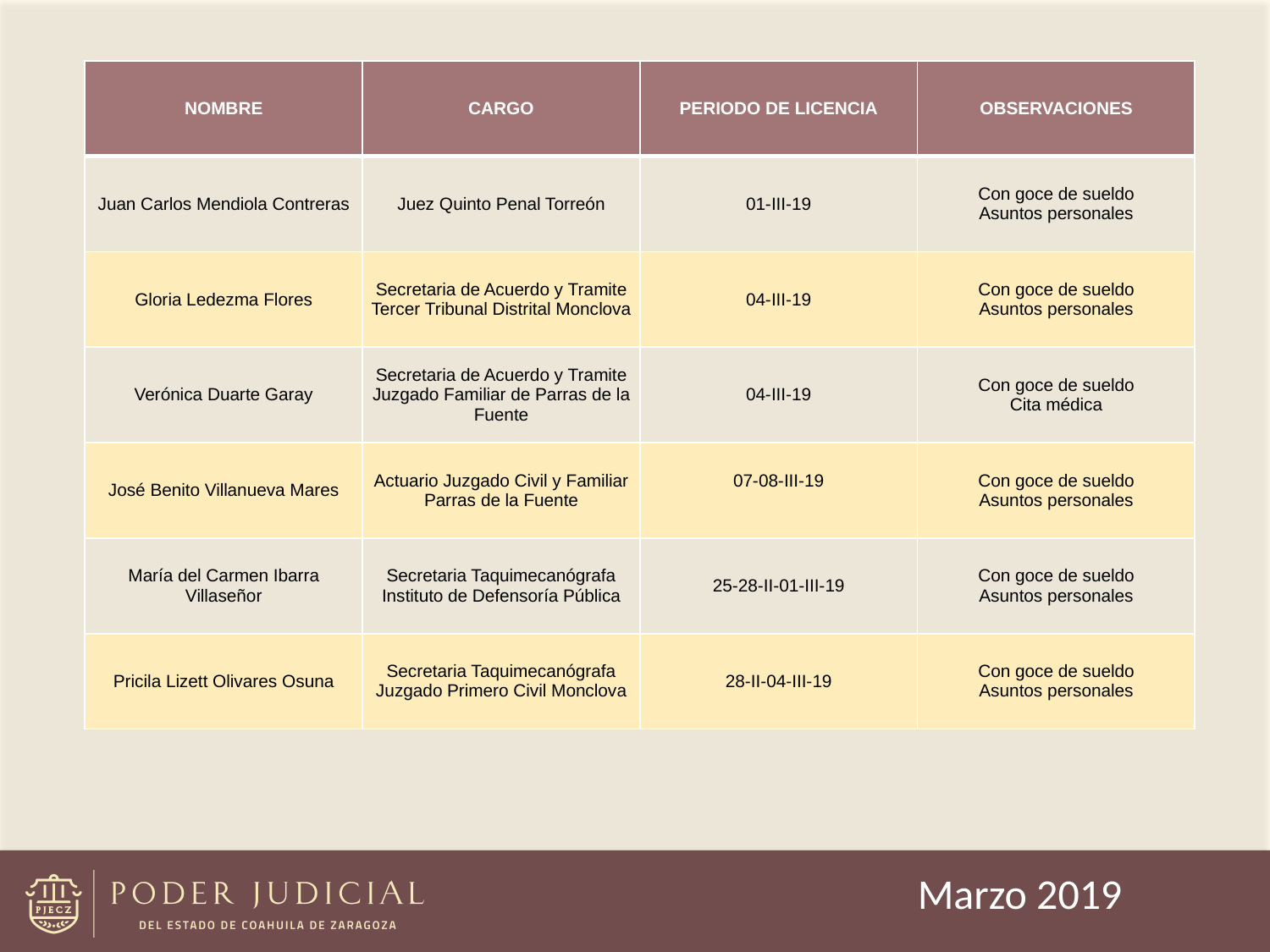

| NOMBRE | CARGO | PERIODO DE LICENCIA | OBSERVACIONES |
| --- | --- | --- | --- |
| Juan Carlos Mendiola Contreras | Juez Quinto Penal Torreón | 01-III-19 | Con goce de sueldo Asuntos personales |
| Gloria Ledezma Flores | Secretaria de Acuerdo y Tramite Tercer Tribunal Distrital Monclova | 04-III-19 | Con goce de sueldo Asuntos personales |
| Verónica Duarte Garay | Secretaria de Acuerdo y Tramite Juzgado Familiar de Parras de la Fuente | 04-III-19 | Con goce de sueldo Cita médica |
| José Benito Villanueva Mares | Actuario Juzgado Civil y Familiar Parras de la Fuente | 07-08-III-19 | Con goce de sueldo Asuntos personales |
| María del Carmen Ibarra Villaseñor | Secretaria Taquimecanógrafa Instituto de Defensoría Pública | 25-28-II-01-III-19 | Con goce de sueldo Asuntos personales |
| Pricila Lizett Olivares Osuna | Secretaria Taquimecanógrafa Juzgado Primero Civil Monclova | 28-II-04-III-19 | Con goce de sueldo Asuntos personales |
Marzo 2019